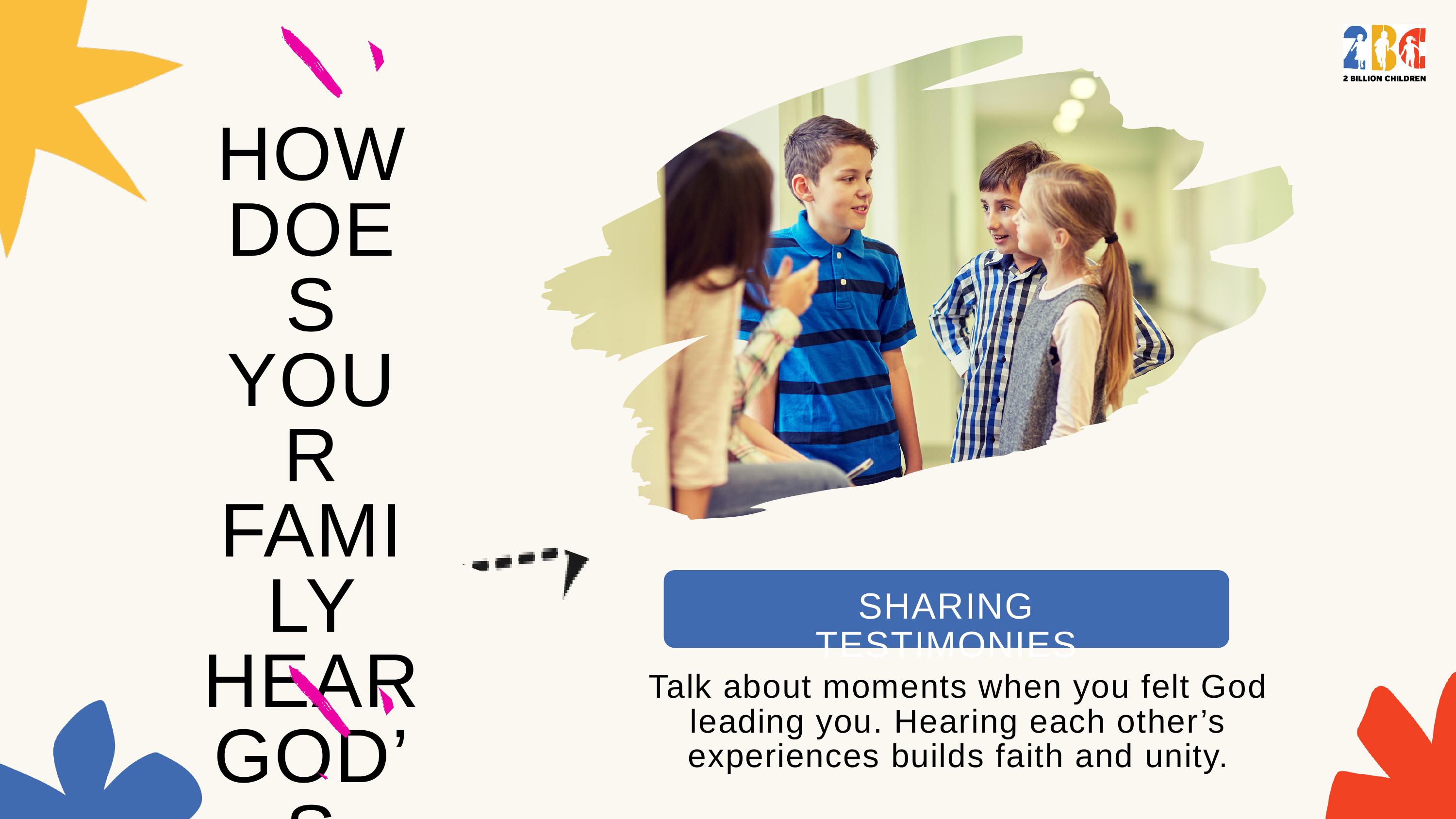

HOW DOES YOUR FAMILY HEAR GOD’S VOICE?

SHARING TESTIMONIES

Talk about moments when you felt God leading you. Hearing each other’s experiences builds faith and unity.